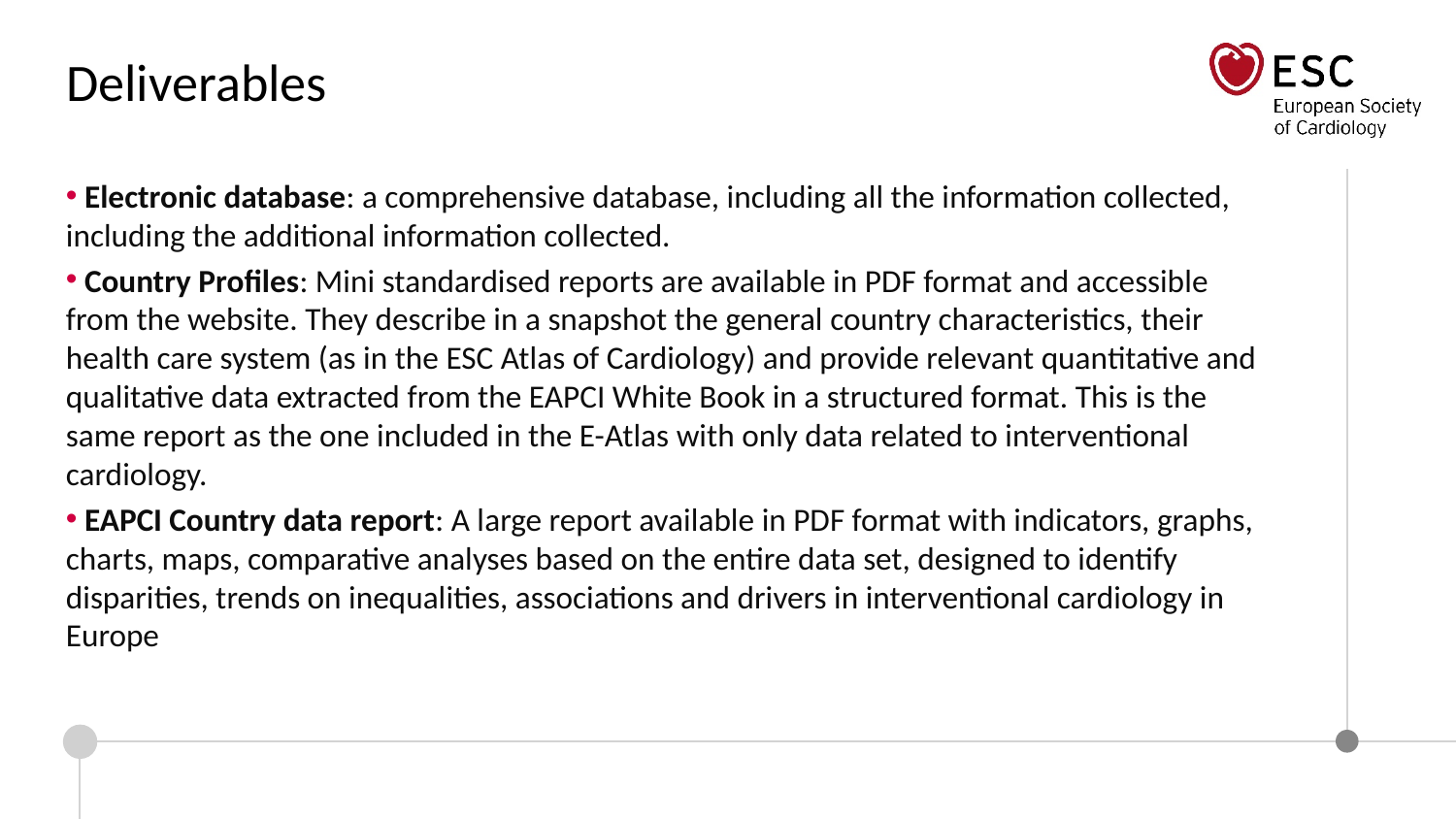

Deliverables
 Electronic database: a comprehensive database, including all the information collected, including the additional information collected.
 Country Profiles: Mini standardised reports are available in PDF format and accessible from the website. They describe in a snapshot the general country characteristics, their health care system (as in the ESC Atlas of Cardiology) and provide relevant quantitative and qualitative data extracted from the EAPCI White Book in a structured format. This is the same report as the one included in the E-Atlas with only data related to interventional cardiology.
 EAPCI Country data report: A large report available in PDF format with indicators, graphs, charts, maps, comparative analyses based on the entire data set, designed to identify disparities, trends on inequalities, associations and drivers in interventional cardiology in Europe